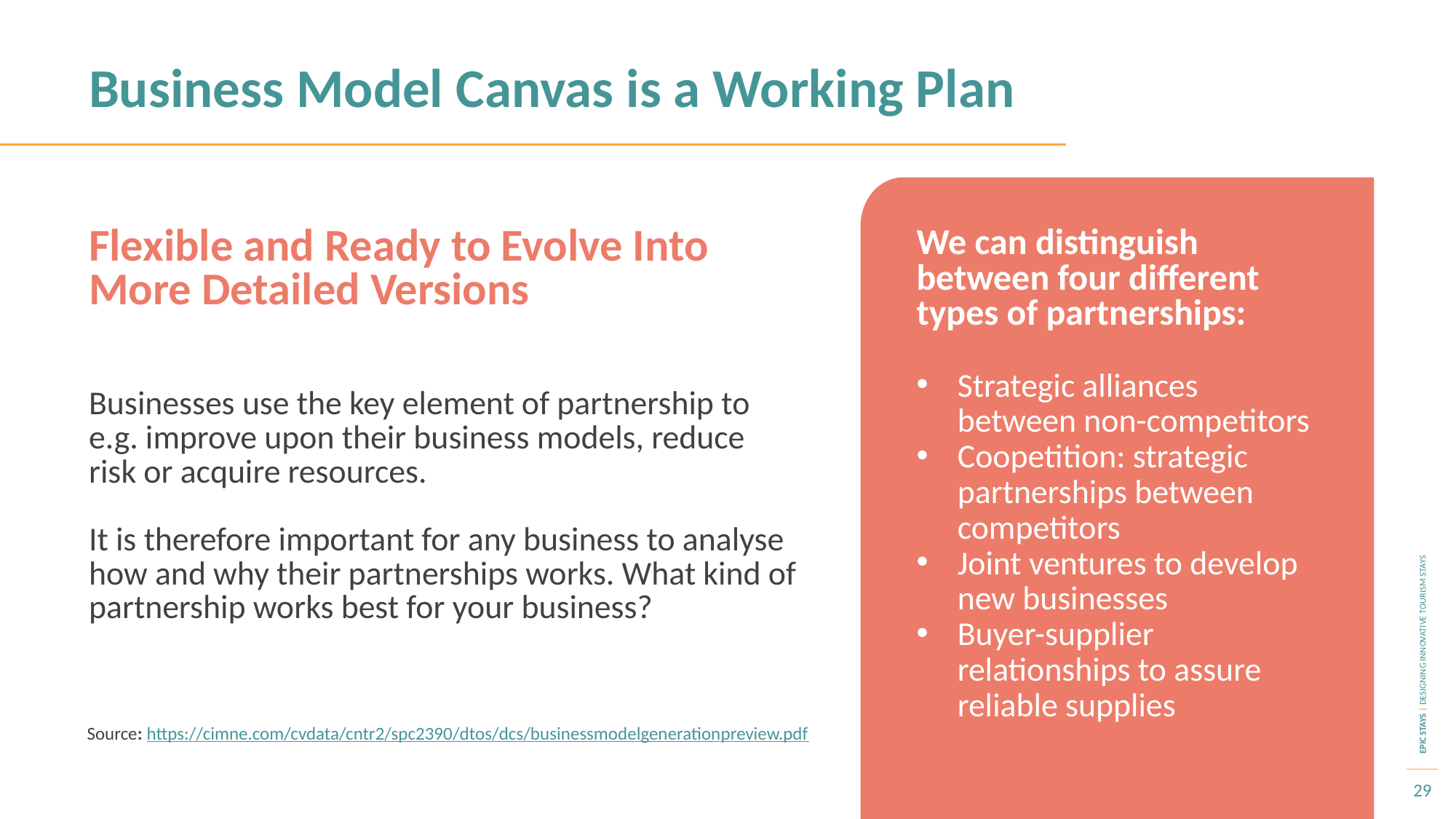

Business Model Canvas is a Working Plan

Flexible and Ready to Evolve Into More Detailed Versions

We can distinguish between four different types of partnerships:

Strategic alliances between non-competitors
Coopetition: strategic partnerships between competitors
Joint ventures to develop new businesses
Buyer-supplier relationships to assure reliable supplies

Businesses use the key element of partnership to e.g. improve upon their business models, reduce risk or acquire resources.

It is therefore important for any business to analyse how and why their partnerships works. What kind of partnership works best for your business?

Source: https://cimne.com/cvdata/cntr2/spc2390/dtos/dcs/businessmodelgenerationpreview.pdf
29